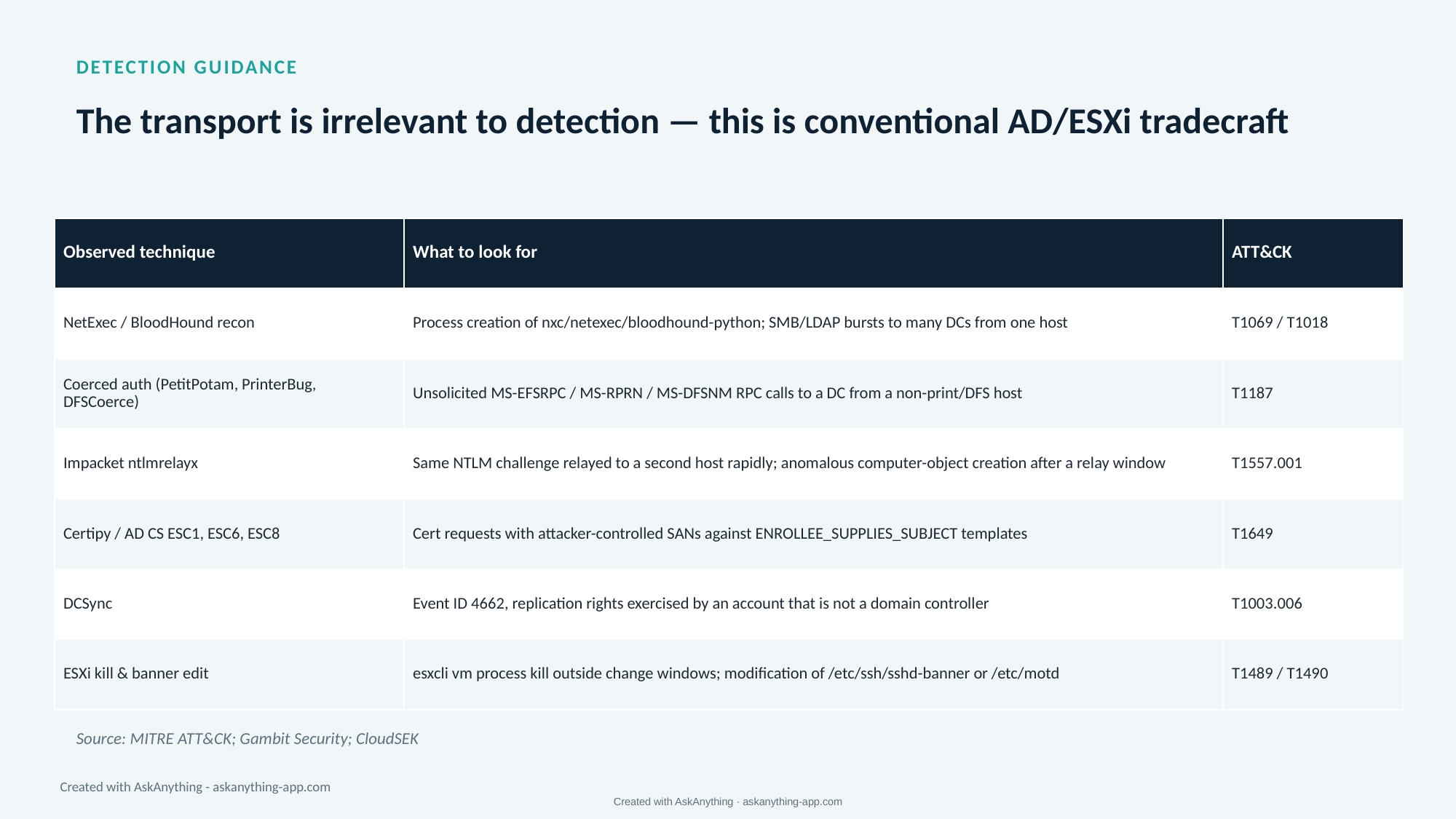

DETECTION GUIDANCE
The transport is irrelevant to detection — this is conventional AD/ESXi tradecraft
| Observed technique | What to look for | ATT&CK |
| --- | --- | --- |
| NetExec / BloodHound recon | Process creation of nxc/netexec/bloodhound-python; SMB/LDAP bursts to many DCs from one host | T1069 / T1018 |
| Coerced auth (PetitPotam, PrinterBug, DFSCoerce) | Unsolicited MS-EFSRPC / MS-RPRN / MS-DFSNM RPC calls to a DC from a non-print/DFS host | T1187 |
| Impacket ntlmrelayx | Same NTLM challenge relayed to a second host rapidly; anomalous computer-object creation after a relay window | T1557.001 |
| Certipy / AD CS ESC1, ESC6, ESC8 | Cert requests with attacker-controlled SANs against ENROLLEE\_SUPPLIES\_SUBJECT templates | T1649 |
| DCSync | Event ID 4662, replication rights exercised by an account that is not a domain controller | T1003.006 |
| ESXi kill & banner edit | esxcli vm process kill outside change windows; modification of /etc/ssh/sshd-banner or /etc/motd | T1489 / T1490 |
Source: MITRE ATT&CK; Gambit Security; CloudSEK
Created with AskAnything - askanything-app.com
Created with AskAnything · askanything-app.com